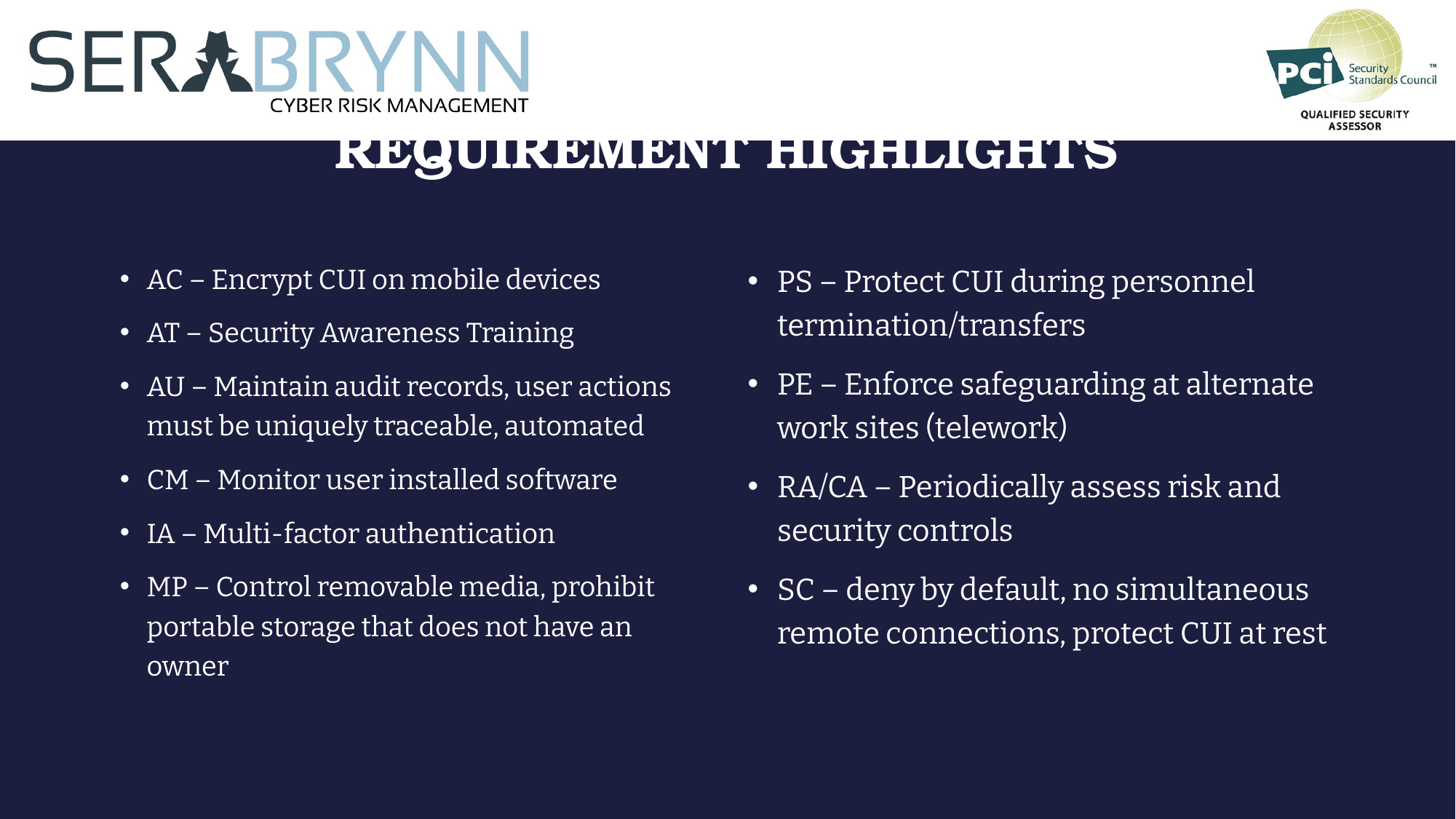

# Requirement Highlights
AC – Encrypt CUI on mobile devices
AT – Security Awareness Training
AU – Maintain audit records, user actions must be uniquely traceable, automated
CM – Monitor user installed software
IA – Multi-factor authentication
MP – Control removable media, prohibit portable storage that does not have an owner

PS – Protect CUI during personnel termination/transfers
PE – Enforce safeguarding at alternate work sites (telework)
RA/CA – Periodically assess risk and security controls
SC – deny by default, no simultaneous remote connections, protect CUI at rest